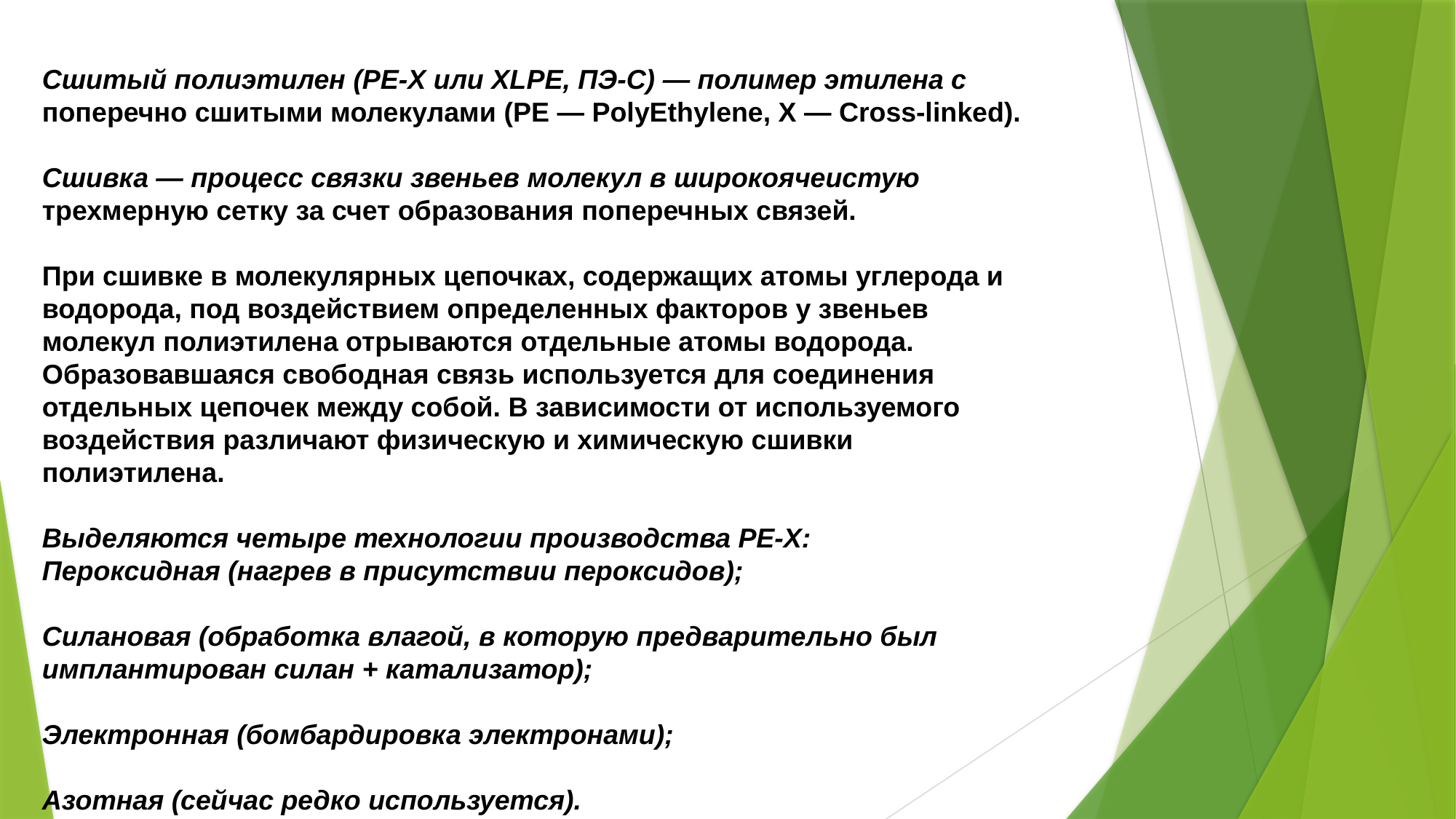

Сшитый полиэтилен (PE-X или XLPE, ПЭ-С) — полимер этилена с
поперечно сшитыми молекулами (PE — PolyEthylene, X — Cross-linked).

Сшивка — процесс связки звеньев молекул в широкоячеистую
трехмерную сетку за счет образования поперечных связей.

При сшивке в молекулярных цепочках, содержащих атомы углерода и
водорода, под воздействием определенных факторов у звеньев
молекул полиэтилена отрываются отдельные атомы водорода.
Образовавшаяся свободная связь используется для соединения
отдельных цепочек между собой. В зависимости от используемого
воздействия различают физическую и химическую сшивки
полиэтилена.

Выделяются четыре технологии производства PE-X:
Пероксидная (нагрев в присутствии пероксидов);

Силановая (обработка влагой, в которую предварительно был
имплантирован силан + катализатор);

Электронная (бомбардировка электронами);

Азотная (сейчас редко используется).